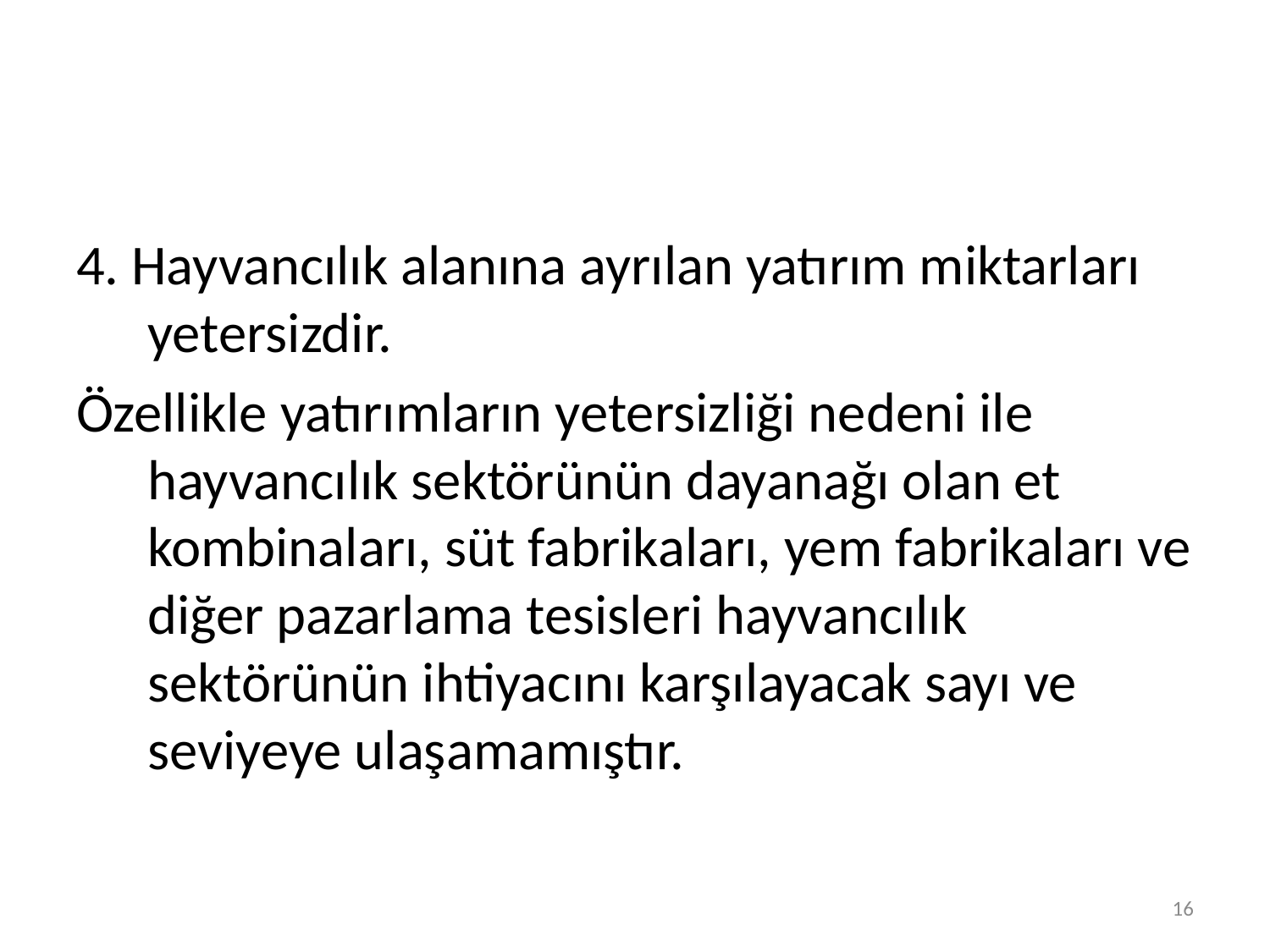

#
4. Hayvancılık alanına ayrılan yatırım miktarları yetersizdir.
Özellikle yatırımların yetersizliği nedeni ile hayvancılık sektörünün dayanağı olan et kombinaları, süt fabrikaları, yem fabrikaları ve diğer pazarlama tesisleri hayvancılık sektörünün ihtiyacını karşılayacak sayı ve seviyeye ulaşamamıştır.

16